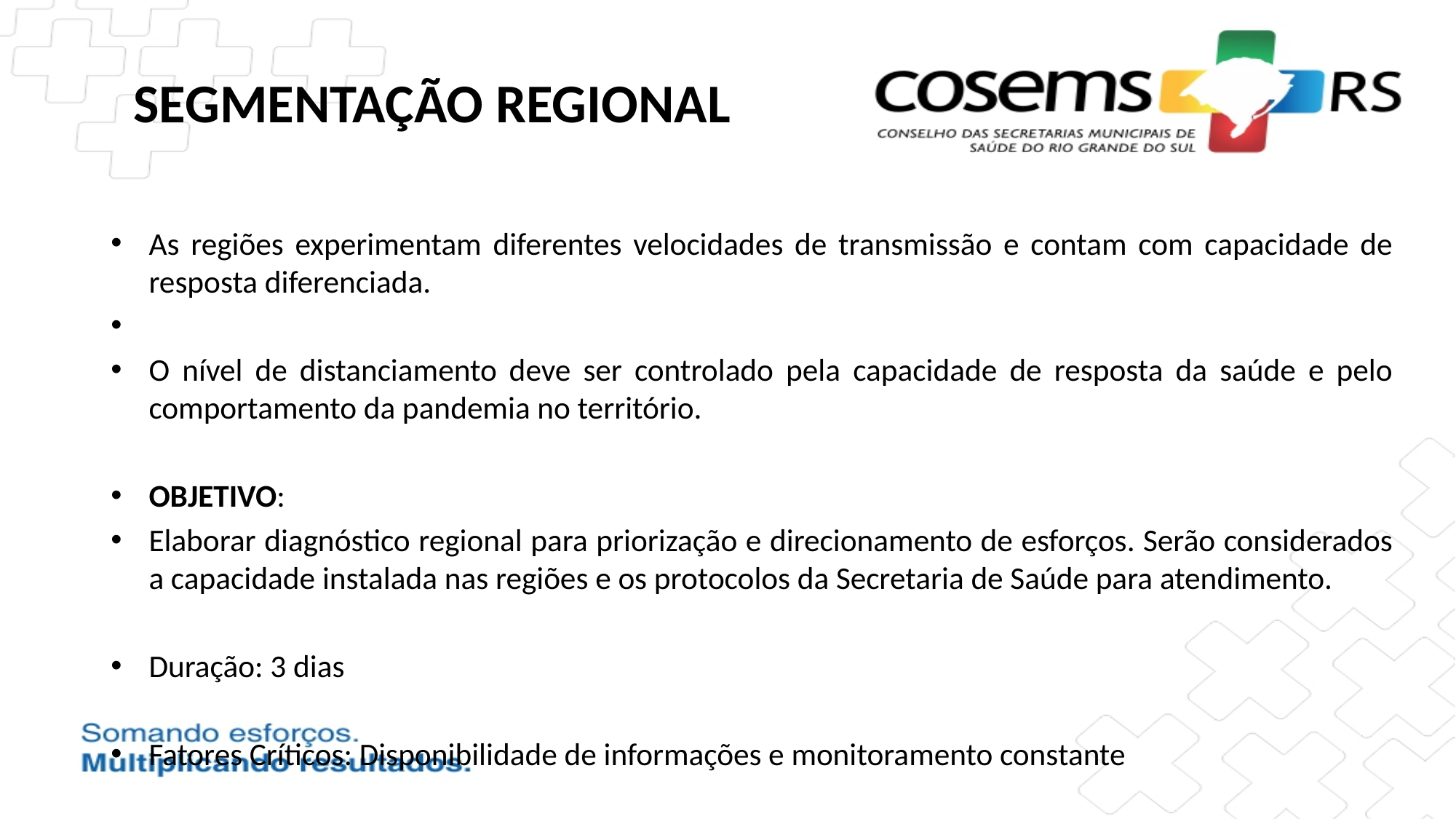

# SEGMENTAÇÃO REGIONAL
As regiões experimentam diferentes velocidades de transmissão e contam com capacidade de resposta diferenciada.

O nível de distanciamento deve ser controlado pela capacidade de resposta da saúde e pelo comportamento da pandemia no território.

OBJETIVO:
Elaborar diagnóstico regional para priorização e direcionamento de esforços. Serão considerados a capacidade instalada nas regiões e os protocolos da Secretaria de Saúde para atendimento.

Duração: 3 dias

Fatores Críticos: Disponibilidade de informações e monitoramento constante